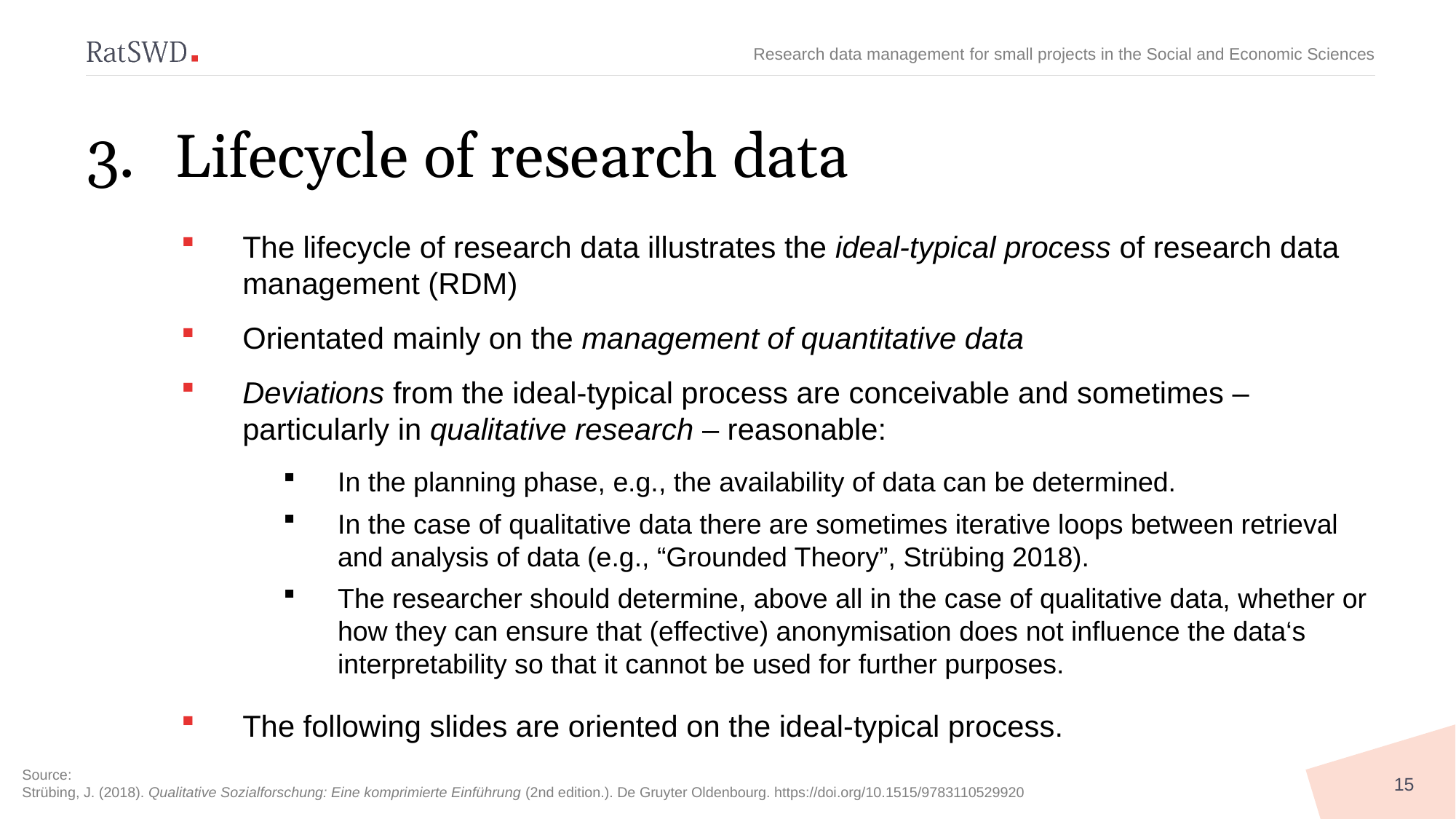

# Lifecycle of research data
The lifecycle of research data illustrates the ideal-typical process of research data management (RDM)
Orientated mainly on the management of quantitative data
Deviations from the ideal-typical process are conceivable and sometimes – particularly in qualitative research – reasonable:
In the planning phase, e.g., the availability of data can be determined.
In the case of qualitative data there are sometimes iterative loops between retrieval and analysis of data (e.g., “Grounded Theory”, Strübing 2018).
The researcher should determine, above all in the case of qualitative data, whether or how they can ensure that (effective) anonymisation does not influence the data‘s interpretability so that it cannot be used for further purposes.
The following slides are oriented on the ideal-typical process.
Source:
Strübing, J. (2018). Qualitative Sozialforschung: Eine komprimierte Einführung (2nd edition.). De Gruyter Oldenbourg. https://doi.org/10.1515/9783110529920
15